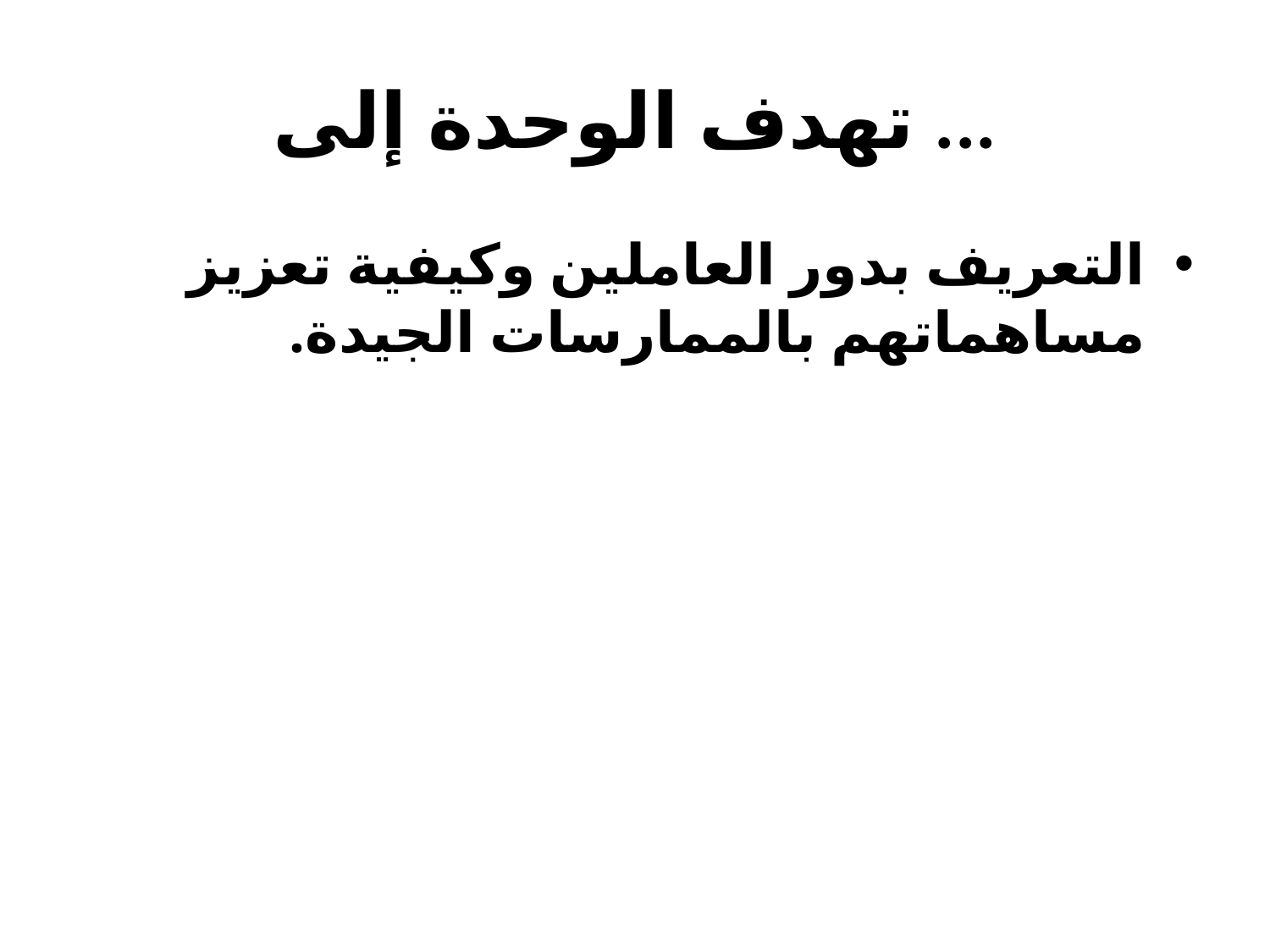

# تهدف الوحدة إلى ...
التعريف بدور العاملين وكيفية تعزيز مساهماتهم بالممارسات الجيدة.